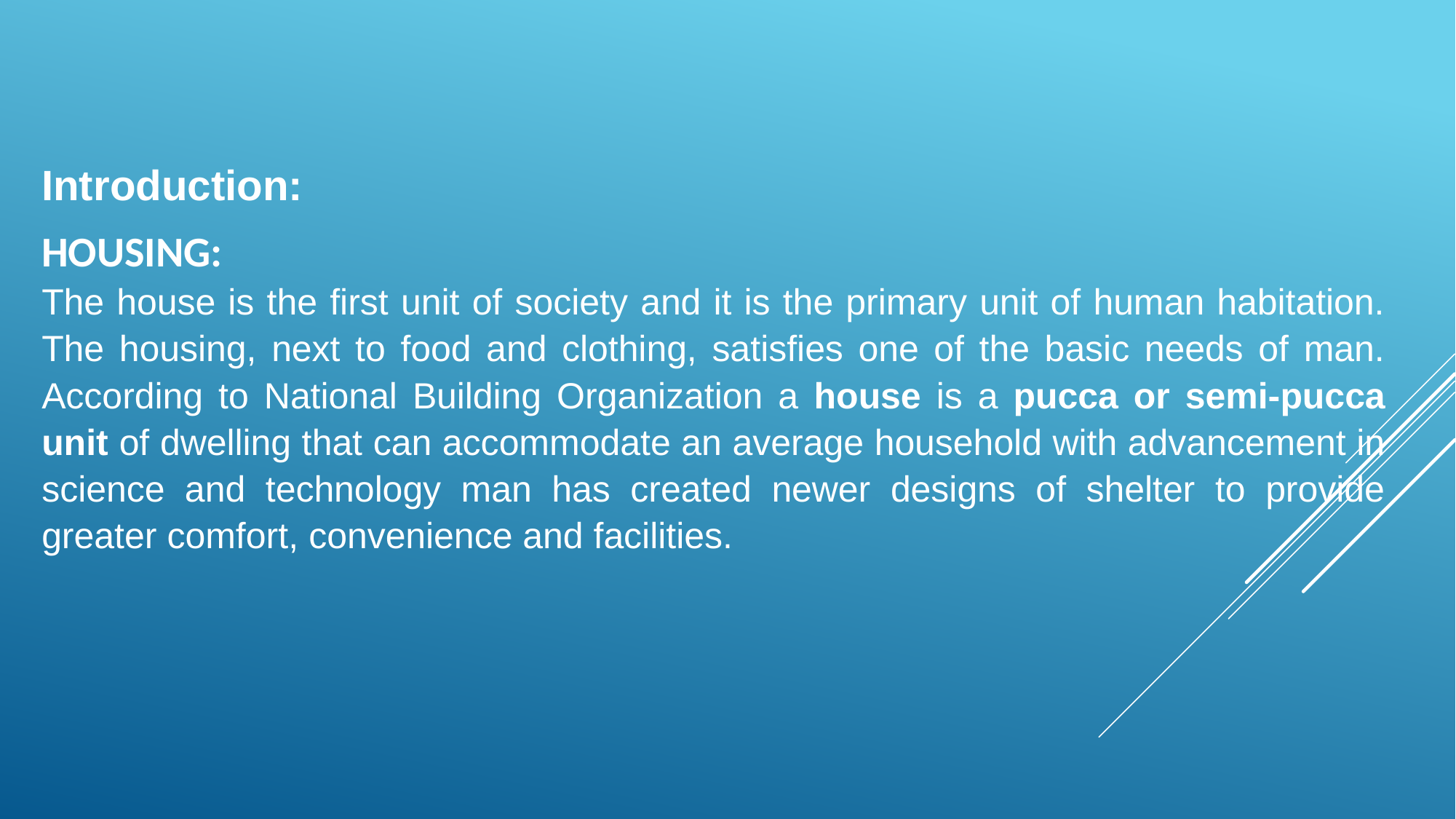

Introduction:
HOUSING:
The house is the first unit of society and it is the primary unit of human habitation. The housing, next to food and clothing, satisfies one of the basic needs of man. According to National Building Organization a house is a pucca or semi-pucca unit of dwelling that can accommodate an average household with advancement in science and technology man has created newer designs of shelter to provide greater comfort, convenience and facilities.